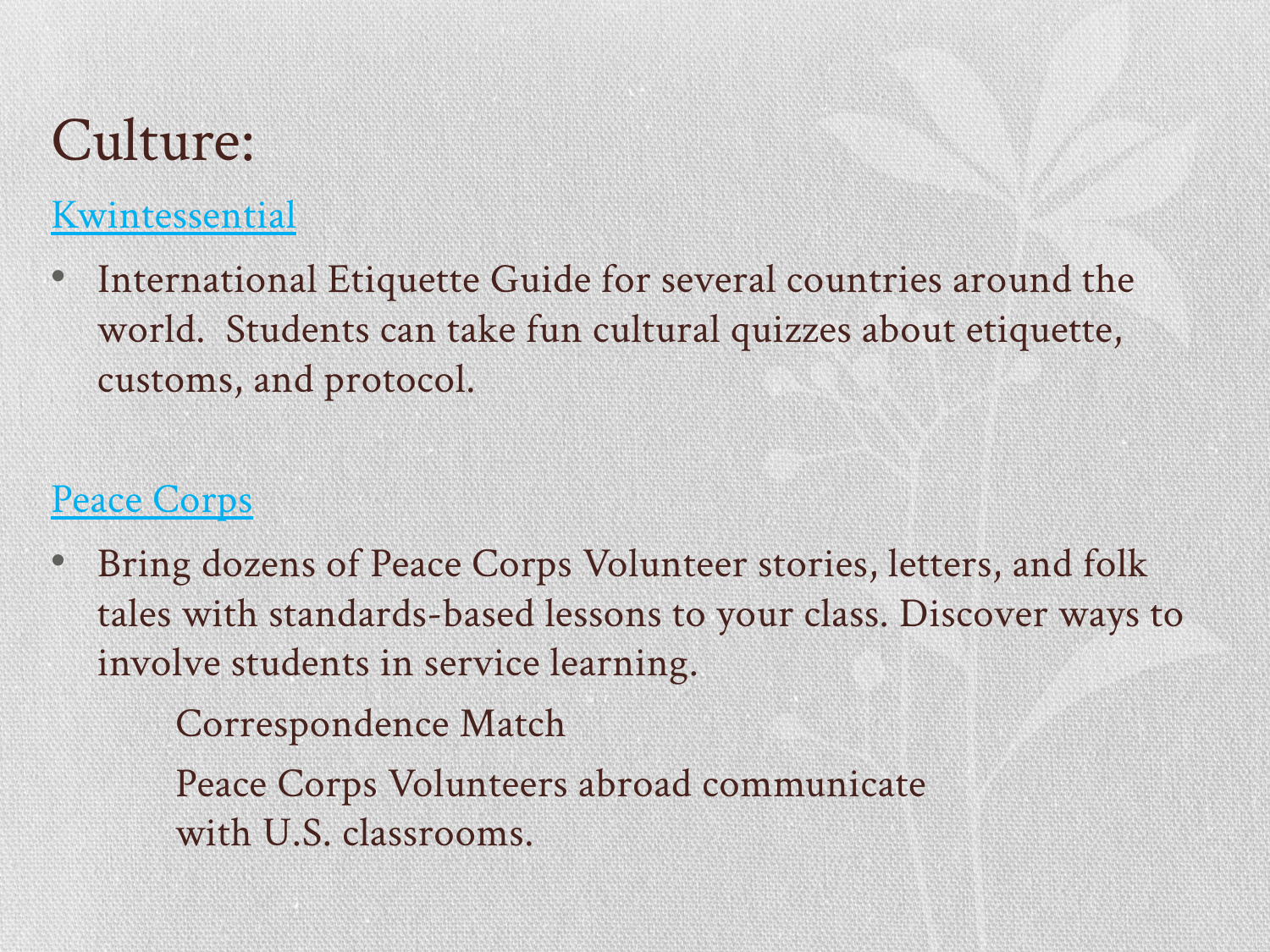

# Culture:
Kwintessential
International Etiquette Guide for several countries around the world.  Students can take fun cultural quizzes about etiquette, customs, and protocol.

Peace Corps
Bring dozens of Peace Corps Volunteer stories, letters, and folk tales with standards-based lessons to your class. Discover ways to involve students in service learning.
	Correspondence Match
	Peace Corps Volunteers abroad communicate
	with U.S. classrooms.